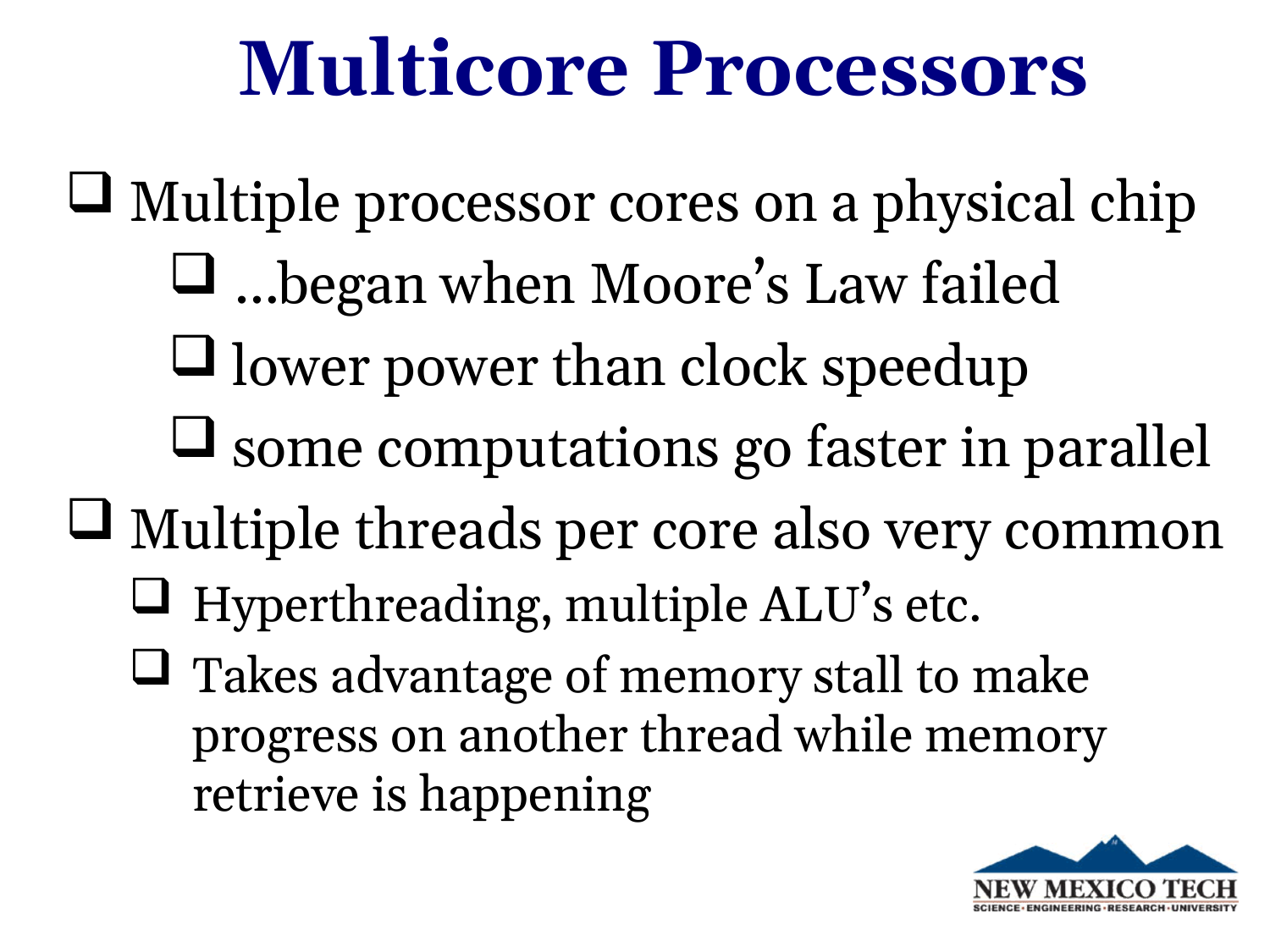

Multicore Processors
Multiple processor cores on a physical chip
…began when Moore’s Law failed
lower power than clock speedup
some computations go faster in parallel
Multiple threads per core also very common
Hyperthreading, multiple ALU’s etc.
Takes advantage of memory stall to make progress on another thread while memory retrieve is happening